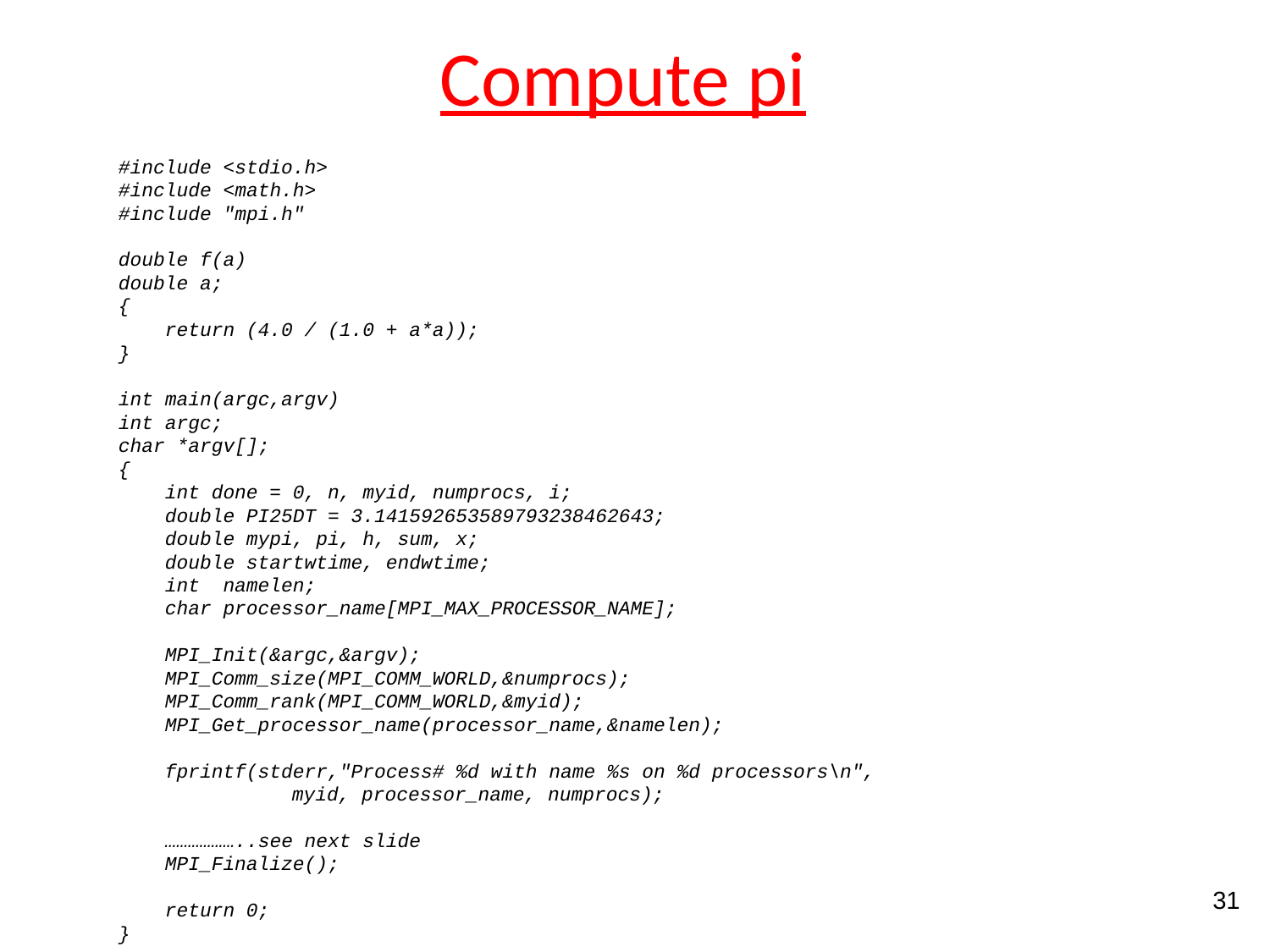

# Compute pi
#include <stdio.h>
#include <math.h>
#include "mpi.h"

double f(a)
double a;
{
    return (4.0 / (1.0 + a*a));
}

int main(argc,argv)
int argc;
char *argv[];
{
    int done = 0, n, myid, numprocs, i;
    double PI25DT = 3.141592653589793238462643;
    double mypi, pi, h, sum, x;
    double startwtime, endwtime;
    int  namelen;
    char processor_name[MPI_MAX_PROCESSOR_NAME];

    MPI_Init(&argc,&argv);
    MPI_Comm_size(MPI_COMM_WORLD,&numprocs);
    MPI_Comm_rank(MPI_COMM_WORLD,&myid);
    MPI_Get_processor_name(processor_name,&namelen);

    fprintf(stderr,"Process# %d with name %s on %d processors\n",
	    myid, processor_name, numprocs);

    ………………..see next slide
    MPI_Finalize();

    return 0;
}
31